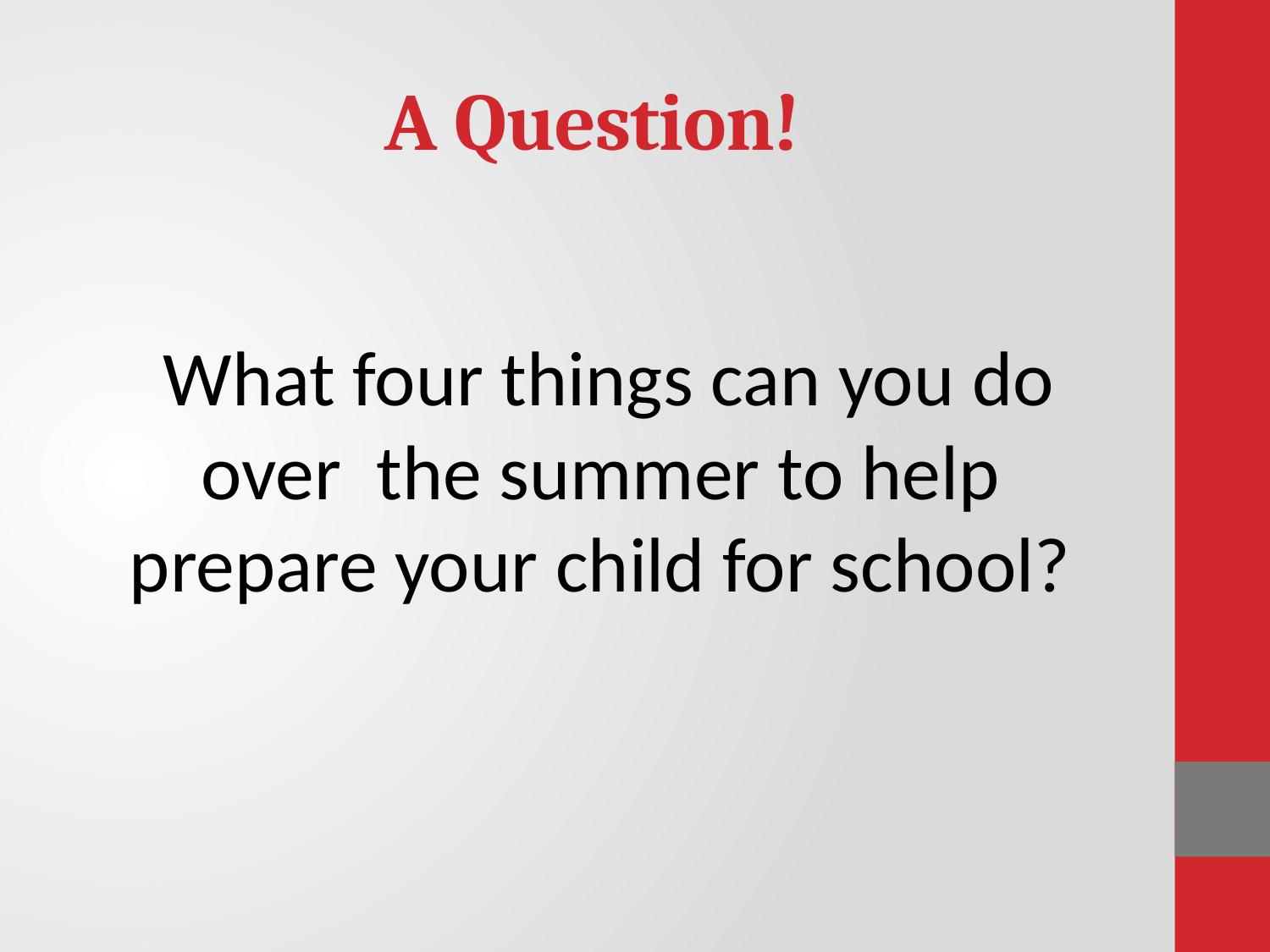

# A Question!

 What four things can you do over  the summer to help prepare your child for school?